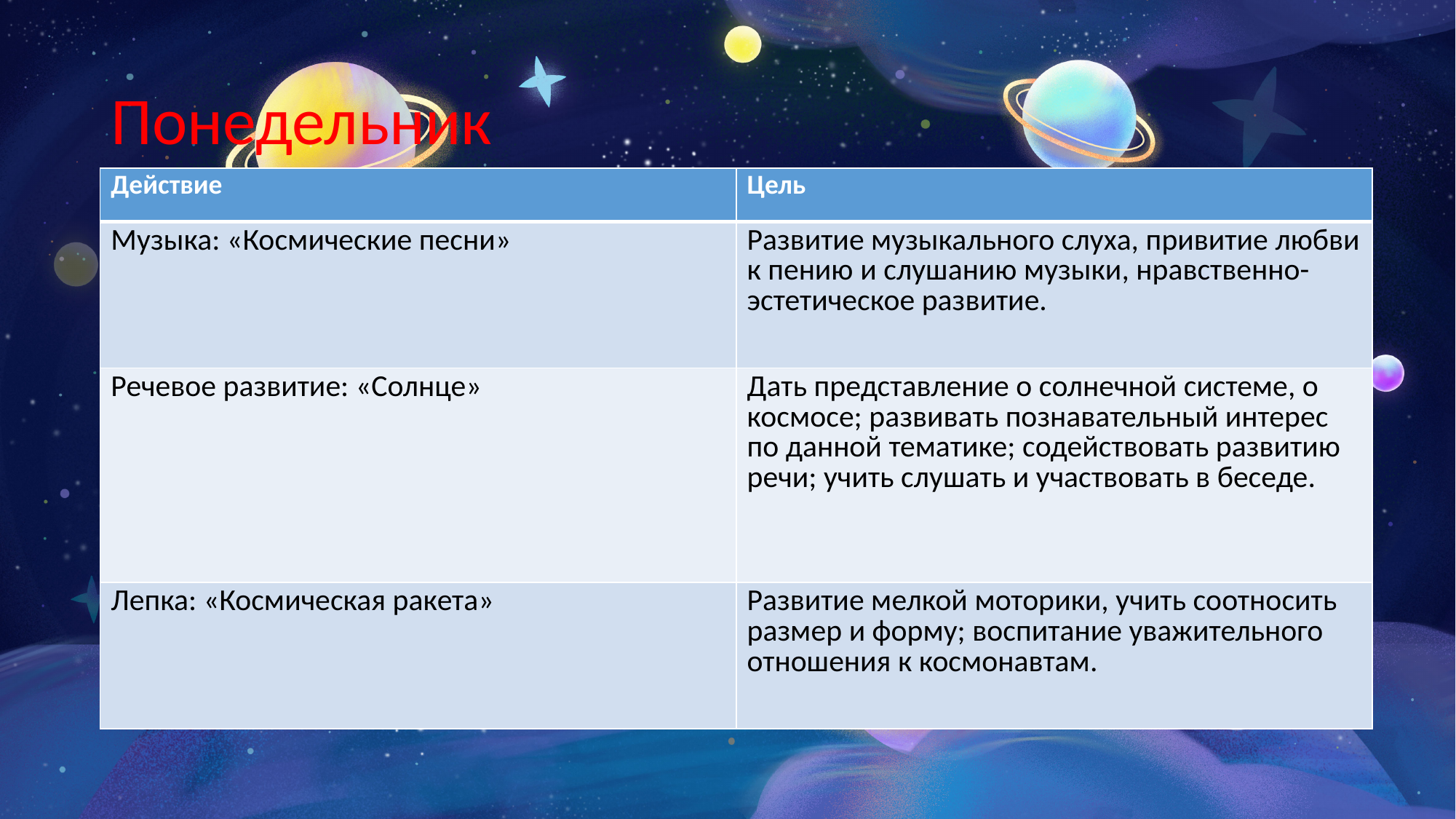

# Понедельник
| Действие | Цель |
| --- | --- |
| Музыка: «Космические песни» | Развитие музыкального слуха, привитие любви к пению и слушанию музыки, нравственно-эстетическое развитие. |
| Речевое развитие: «Солнце» | Дать представление о солнечной системе, о космосе; развивать познавательный интерес по данной тематике; содействовать развитию речи; учить слушать и участвовать в беседе. |
| Лепка: «Космическая ракета» | Развитие мелкой моторики, учить соотносить размер и форму; воспитание уважительного отношения к космонавтам. |